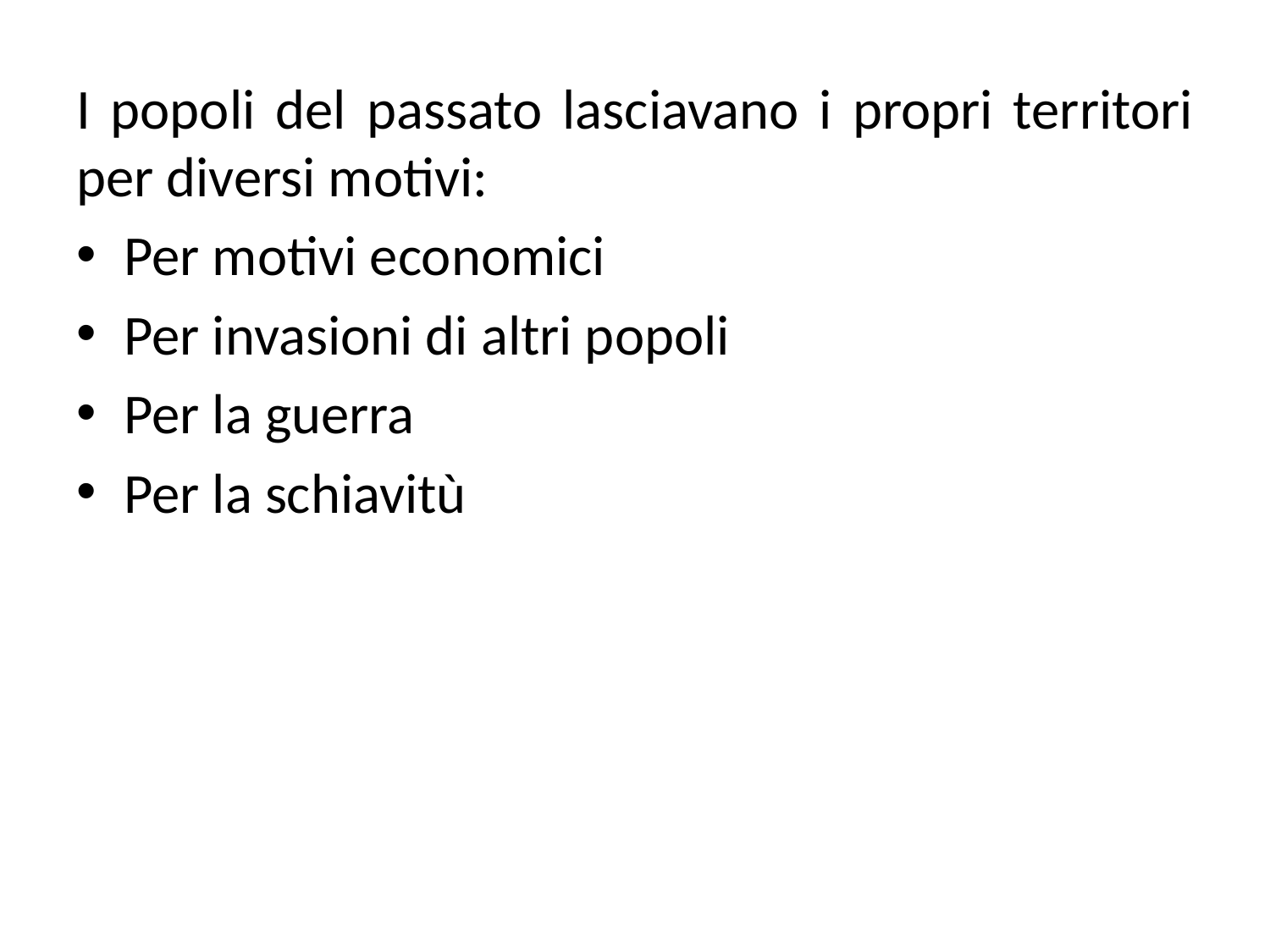

I popoli del passato lasciavano i propri territori per diversi motivi:
Per motivi economici
Per invasioni di altri popoli
Per la guerra
Per la schiavitù